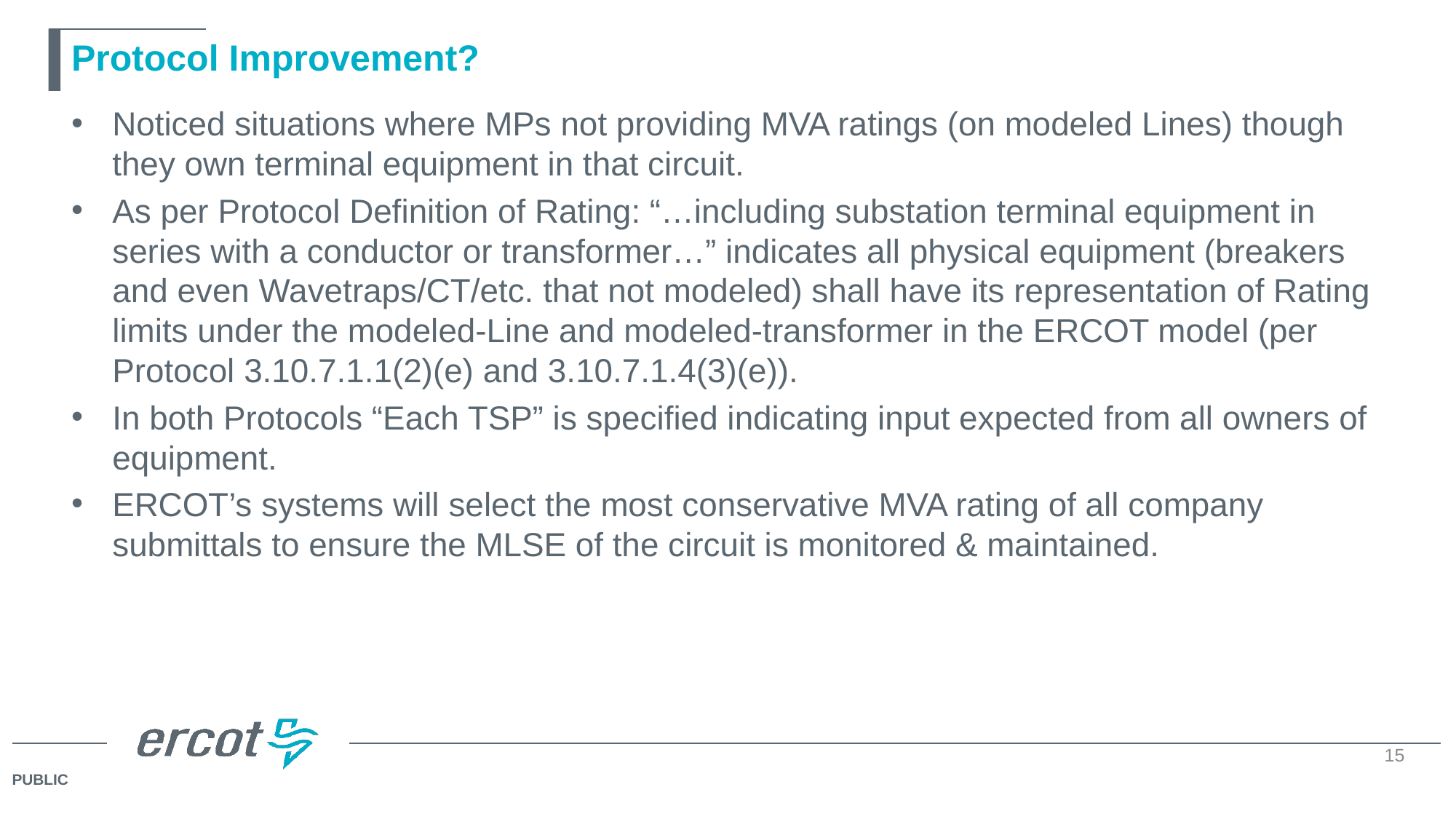

# Protocol Improvement?
Noticed situations where MPs not providing MVA ratings (on modeled Lines) though they own terminal equipment in that circuit.
As per Protocol Definition of Rating: “…including substation terminal equipment in series with a conductor or transformer…” indicates all physical equipment (breakers and even Wavetraps/CT/etc. that not modeled) shall have its representation of Rating limits under the modeled-Line and modeled-transformer in the ERCOT model (per Protocol 3.10.7.1.1(2)(e) and 3.10.7.1.4(3)(e)).
In both Protocols “Each TSP” is specified indicating input expected from all owners of equipment.
ERCOT’s systems will select the most conservative MVA rating of all company submittals to ensure the MLSE of the circuit is monitored & maintained.
15